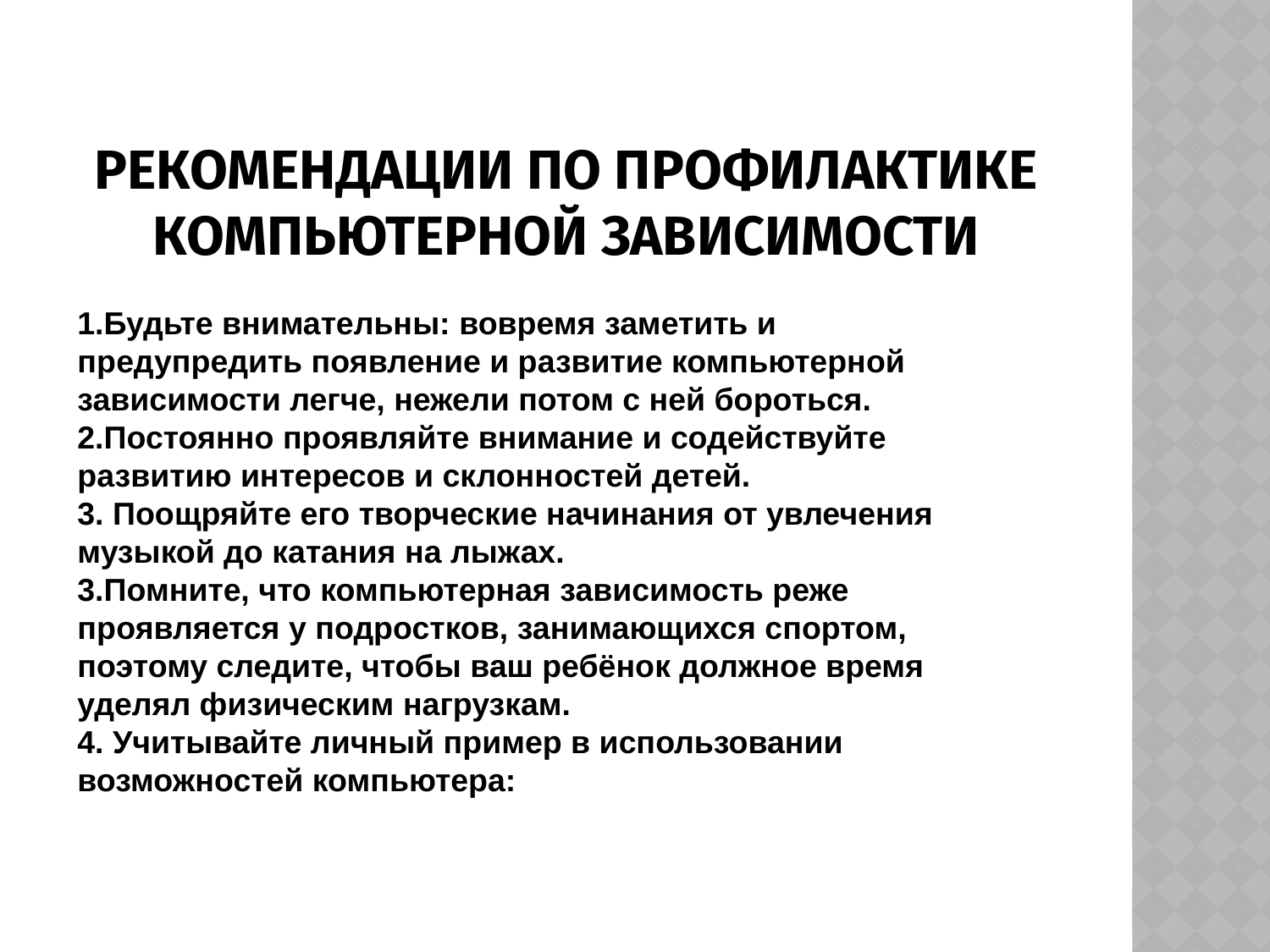

# Рекомендации по профилактике компьютерной зависимости
1.Будьте внимательны: вовремя заметить и предупредить появление и развитие компьютерной зависимости легче, нежели потом с ней бороться.
2.Постоянно проявляйте внимание и содействуйте развитию интересов и склонностей детей.
3. Поощряйте его творческие начинания от увлечения музыкой до катания на лыжах.
3.Помните, что компьютерная зависимость реже проявляется у подростков, занимающихся спортом, поэтому следите, чтобы ваш ребёнок должное время уделял физическим нагрузкам.
4. Учитывайте личный пример в использовании возможностей компьютера: